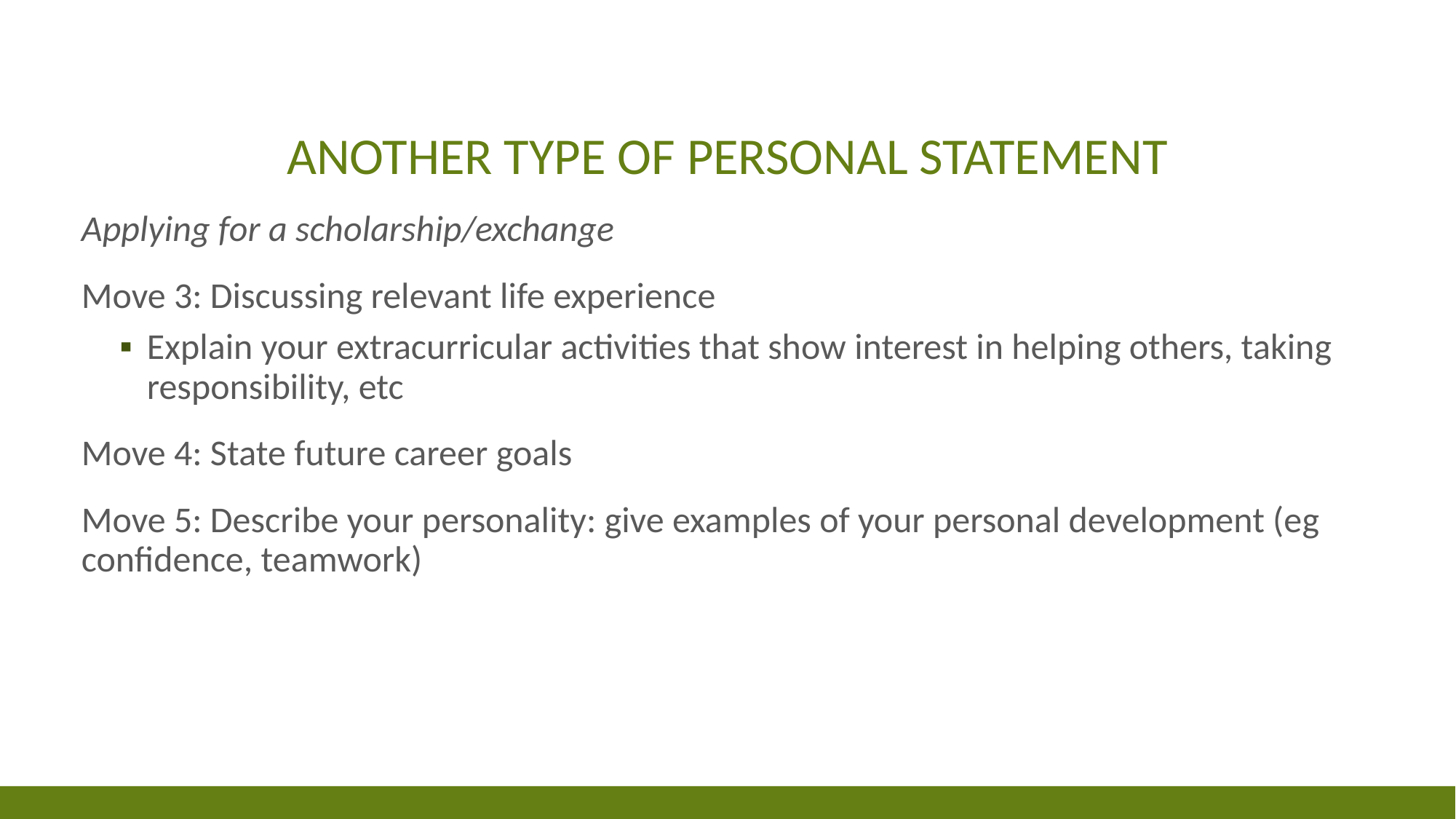

# Another type of personal statement
Applying for a scholarship/exchange
Move 3: Discussing relevant life experience
Explain your extracurricular activities that show interest in helping others, taking responsibility, etc
Move 4: State future career goals
Move 5: Describe your personality: give examples of your personal development (eg confidence, teamwork)